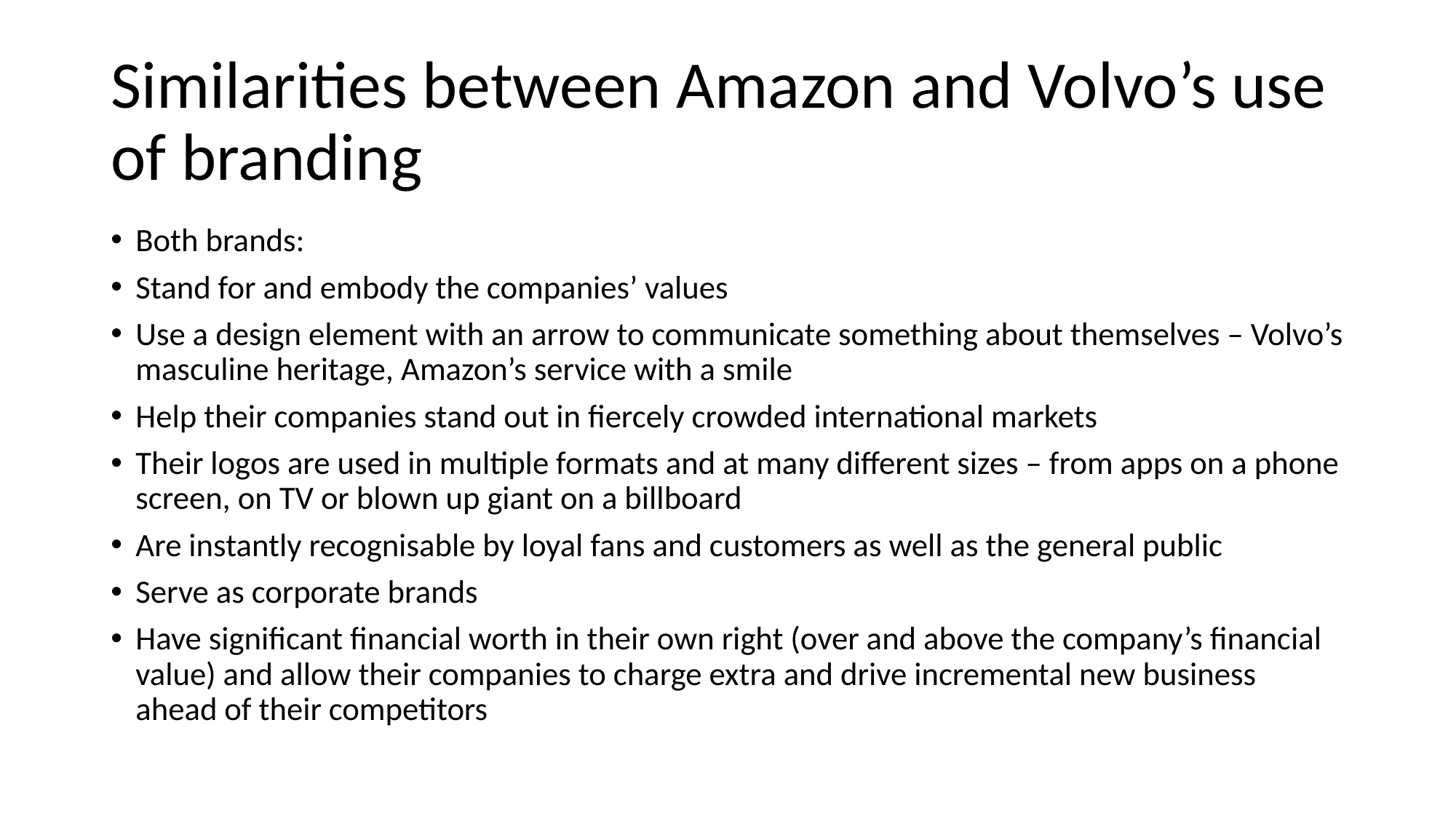

# Similarities between Amazon and Volvo’s use of branding
Both brands:
Stand for and embody the companies’ values
Use a design element with an arrow to communicate something about themselves – Volvo’s masculine heritage, Amazon’s service with a smile
Help their companies stand out in fiercely crowded international markets
Their logos are used in multiple formats and at many different sizes – from apps on a phone screen, on TV or blown up giant on a billboard
Are instantly recognisable by loyal fans and customers as well as the general public
Serve as corporate brands
Have significant financial worth in their own right (over and above the company’s financial value) and allow their companies to charge extra and drive incremental new business ahead of their competitors